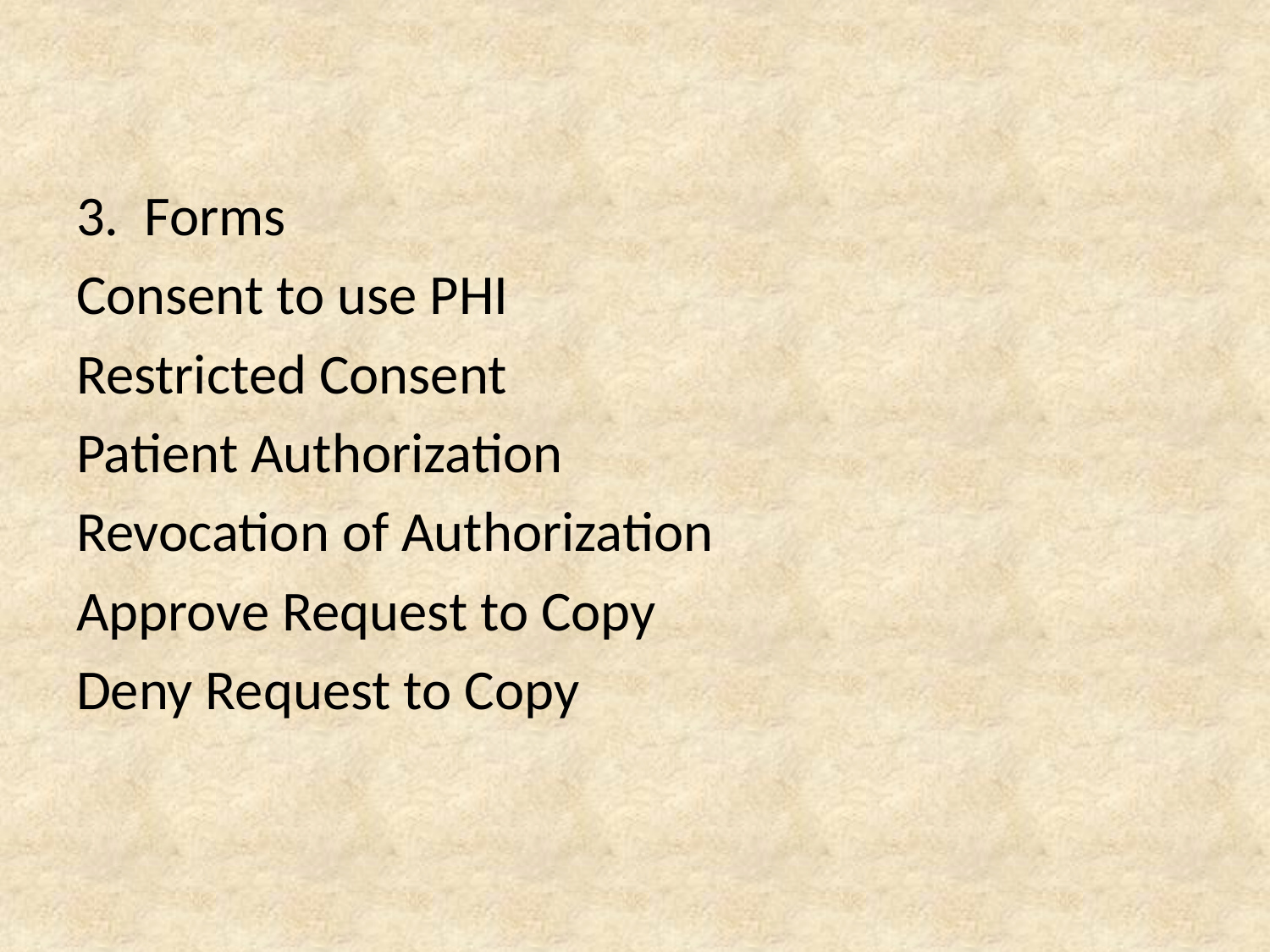

3.  Forms
Consent to use PHI
Restricted Consent
Patient Authorization
Revocation of Authorization
Approve Request to Copy
Deny Request to Copy